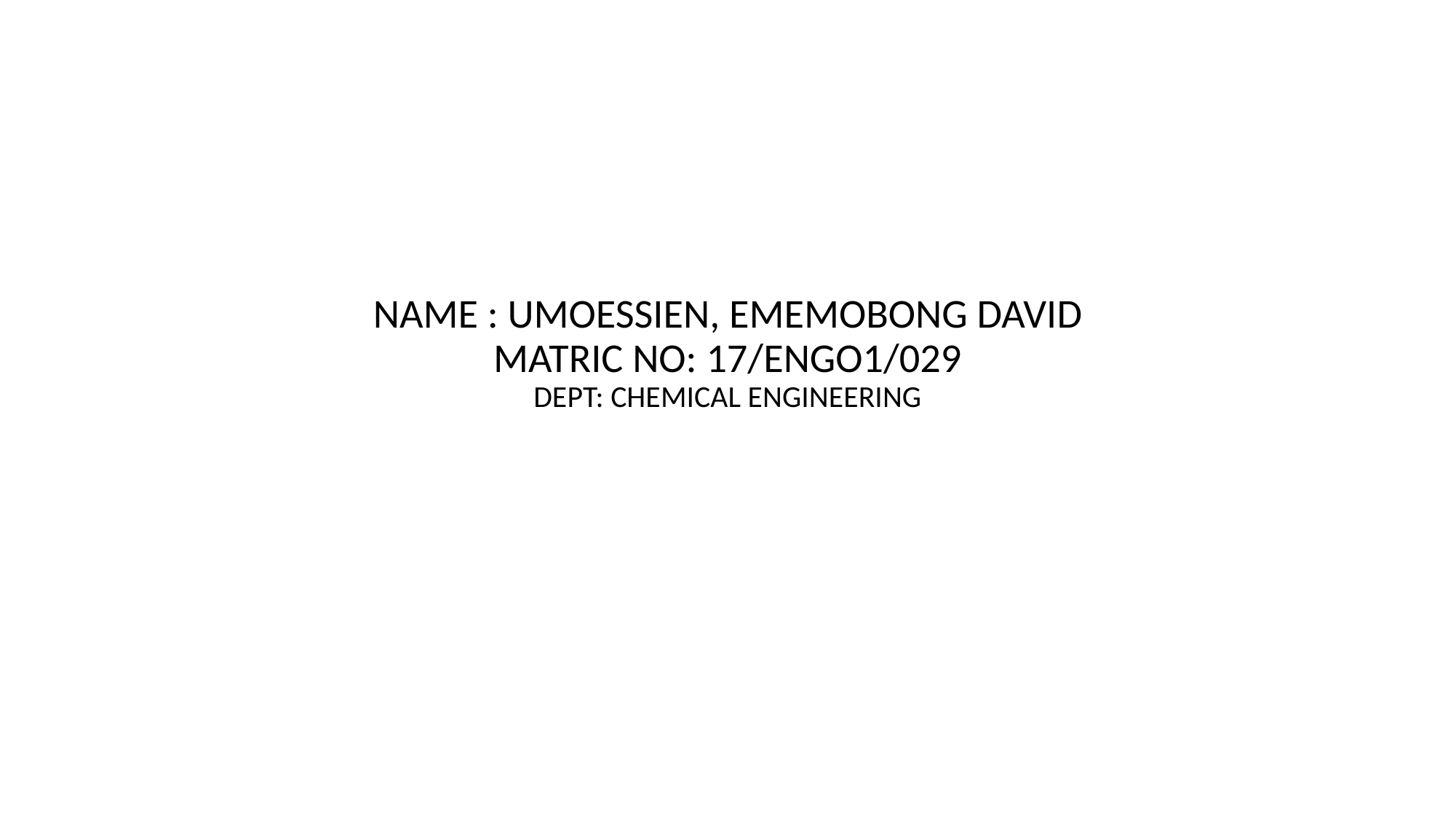

# NAME : UMOESSIEN, EMEMOBONG DAVID MATRIC NO: 17/ENGO1/029 DEPT: CHEMICAL ENGINEERING